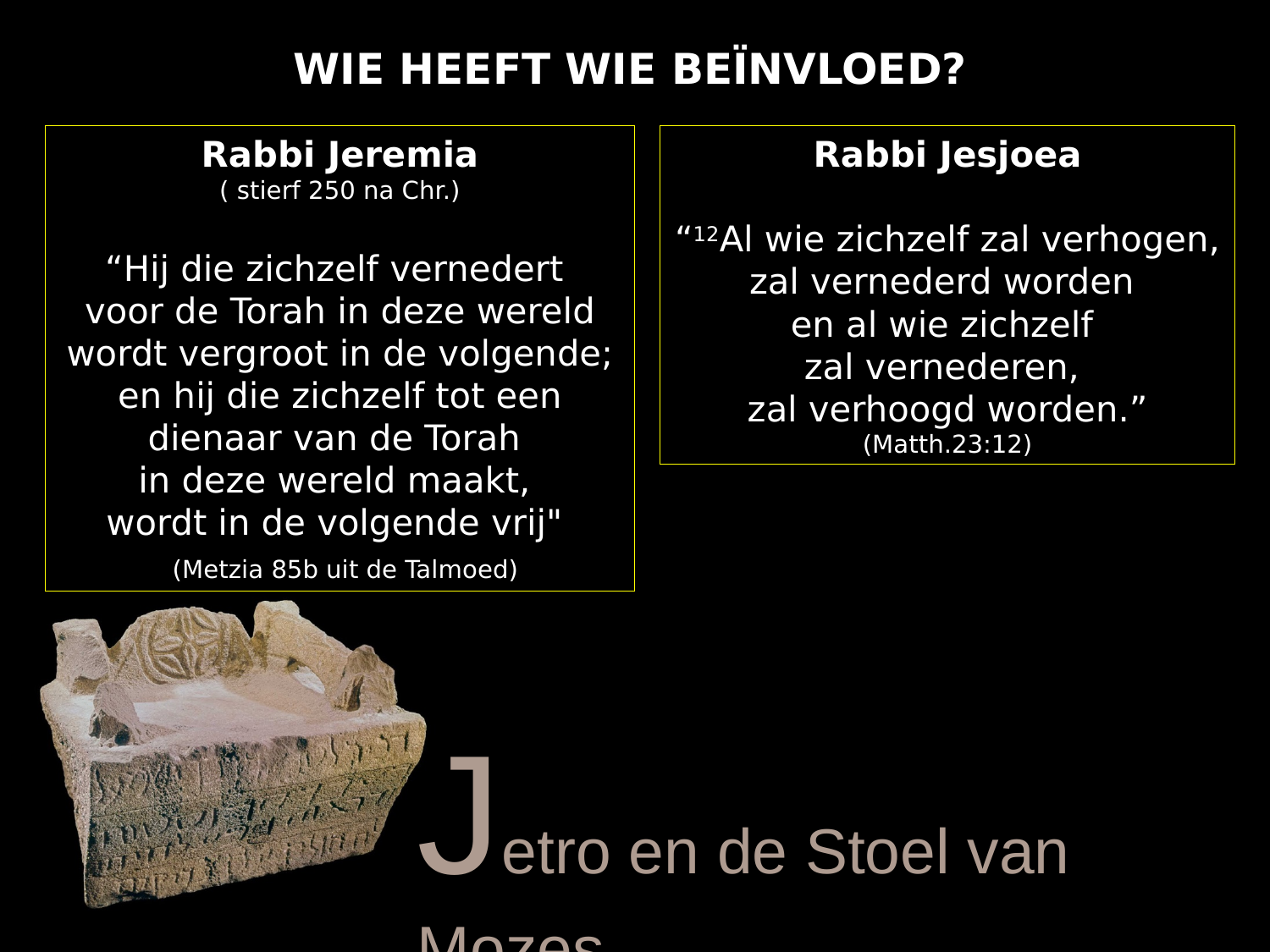

WIE HEEFT WIE BEÏNVLOED?
Rabbi Jeremia
( stierf 250 na Chr.)

“Hij die zichzelf vernedert
voor de Torah in deze wereld wordt vergroot in de volgende; en hij die zichzelf tot een dienaar van de Torah
in deze wereld maakt,
wordt in de volgende vrij"
 (Metzia 85b uit de Talmoed)
Rabbi Jesjoea

“12Al wie zichzelf zal verhogen, zal vernederd worden
en al wie zichzelf
zal vernederen,
zal verhoogd worden.”
(Matth.23:12)